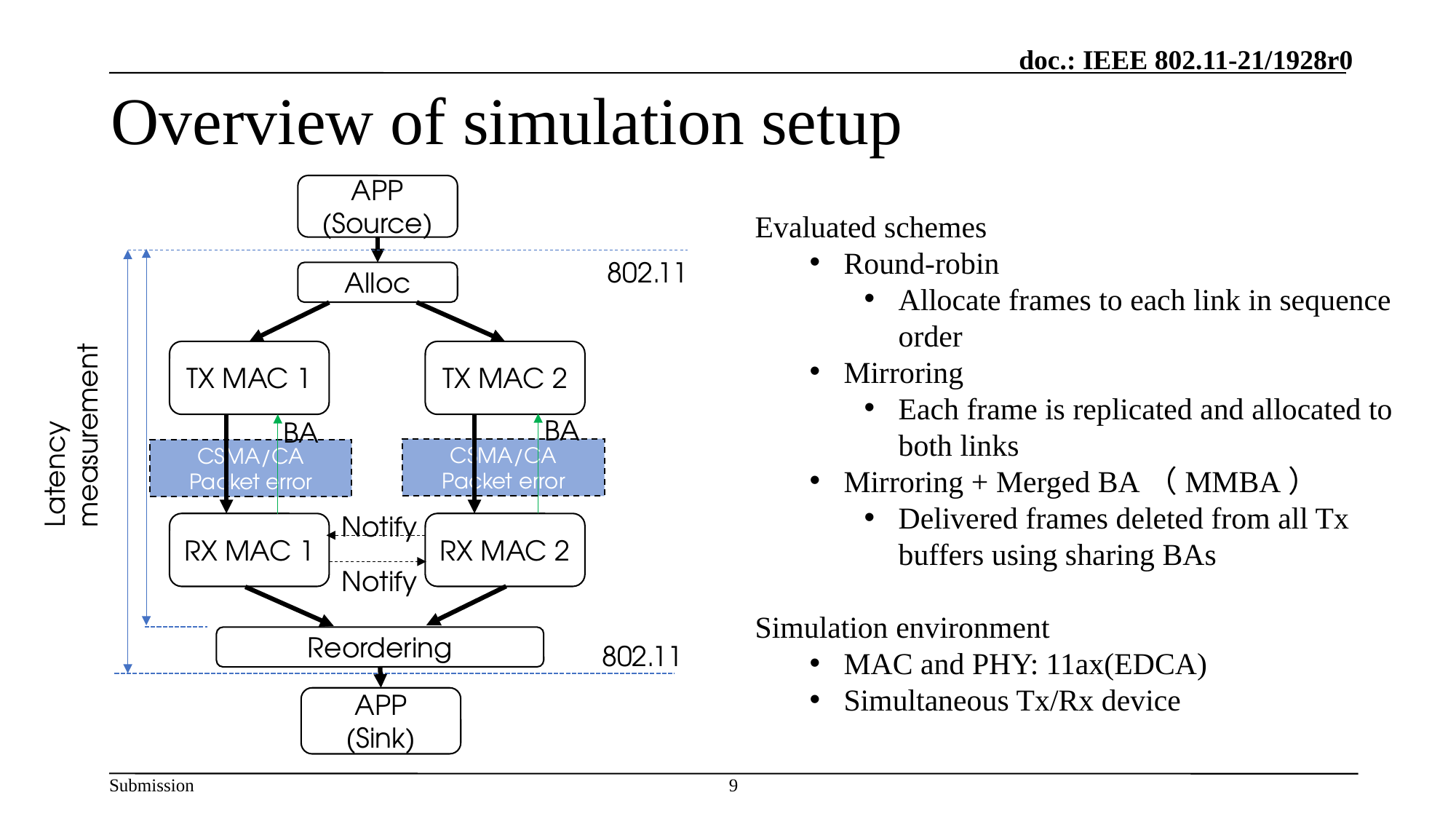

# Overview of simulation setup
APP
(Source)
Evaluated schemes
Round-robin
Allocate frames to each link in sequence order
Mirroring
Each frame is replicated and allocated to both links
Mirroring + Merged BA（MMBA）
Delivered frames deleted from all Tx buffers using sharing BAs

Simulation environment
MAC and PHY: 11ax(EDCA)
Simultaneous Tx/Rx device
802.11
Alloc
TX MAC 1
TX MAC 2
Latency measurement
BA
BA
CSMA/CA
Packet error
CSMA/CA
Packet error
Notify
RX MAC 1
RX MAC 2
Notify
Reordering
802.11
APP
(Sink)
9